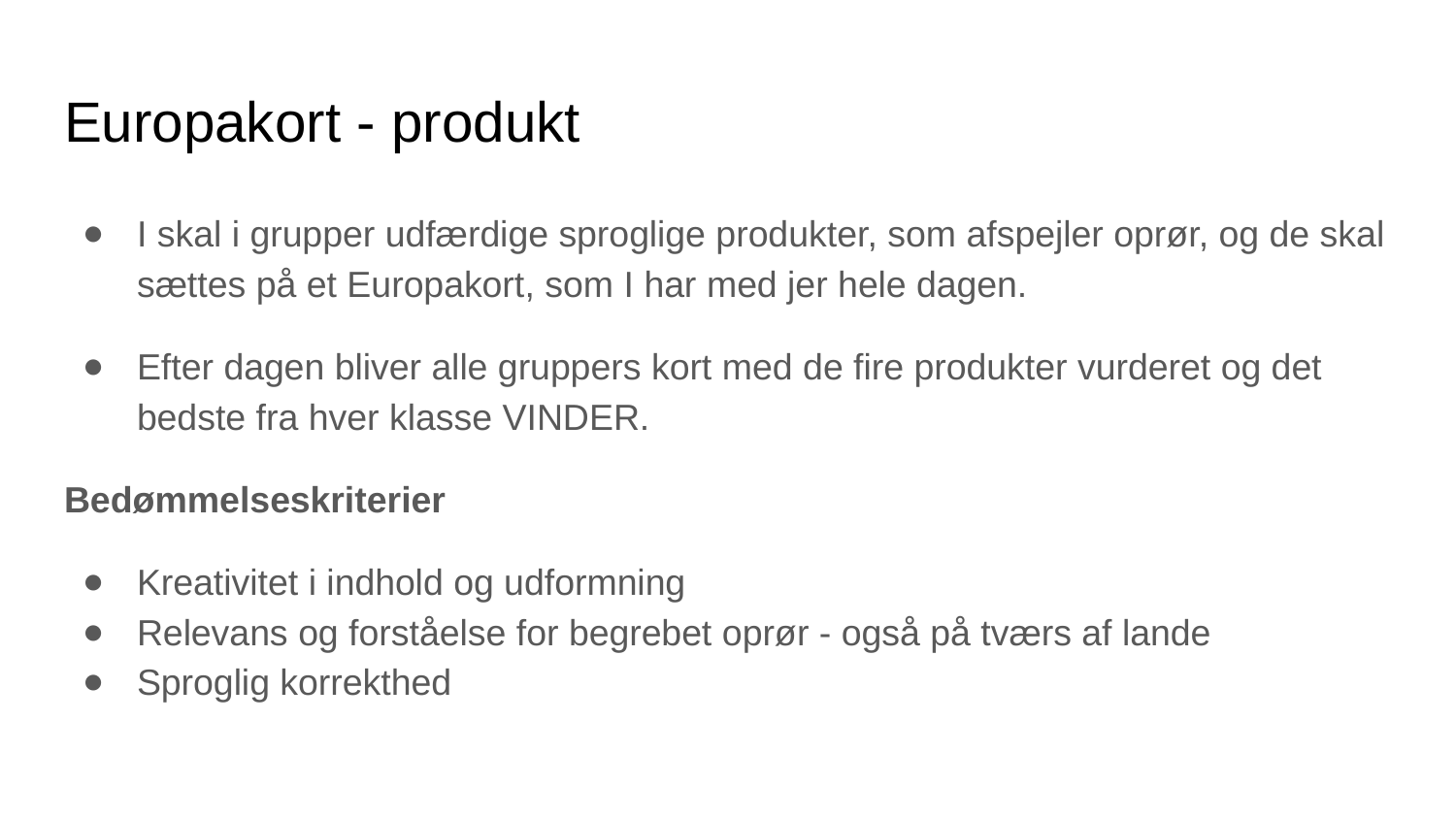

# Europakort - produkt
I skal i grupper udfærdige sproglige produkter, som afspejler oprør, og de skal sættes på et Europakort, som I har med jer hele dagen.
Efter dagen bliver alle gruppers kort med de fire produkter vurderet og det bedste fra hver klasse VINDER.
Bedømmelseskriterier
Kreativitet i indhold og udformning
Relevans og forståelse for begrebet oprør - også på tværs af lande
Sproglig korrekthed